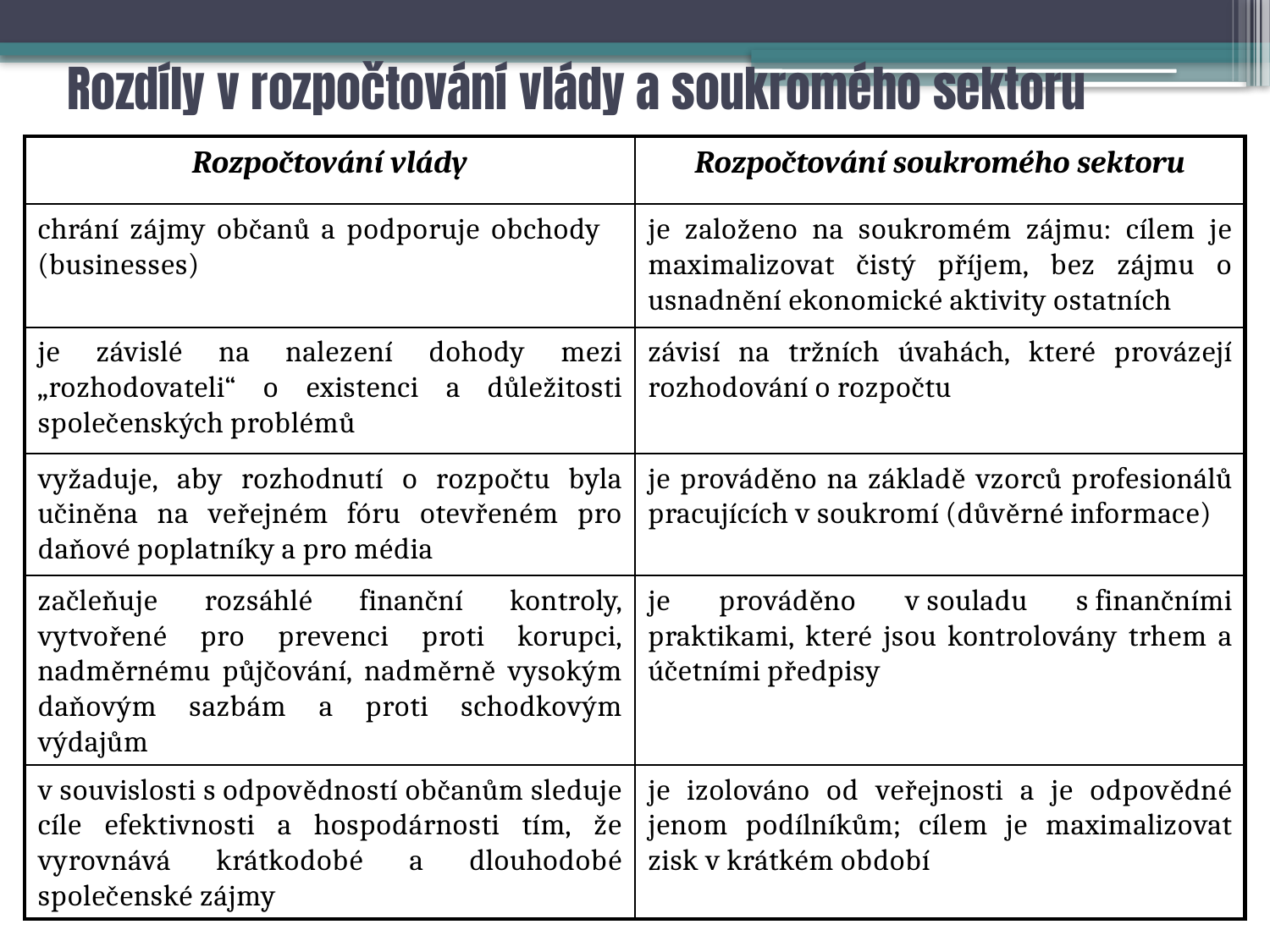

# Rozdíly v rozpočtování vlády a soukromého sektoru
| Rozpočtování vlády | Rozpočtování soukromého sektoru |
| --- | --- |
| chrání zájmy občanů a podporuje obchody (businesses) | je založeno na soukromém zájmu: cílem je maximalizovat čistý příjem, bez zájmu o usnadnění ekonomické aktivity ostatních |
| je závislé na nalezení dohody mezi „rozhodovateli“ o existenci a důležitosti společenských problémů | závisí na tržních úvahách, které provázejí rozhodování o rozpočtu |
| vyžaduje, aby rozhodnutí o rozpočtu byla učiněna na veřejném fóru otevřeném pro daňové poplatníky a pro média | je prováděno na základě vzorců profesionálů pracujících v soukromí (důvěrné informace) |
| začleňuje rozsáhlé finanční kontroly, vytvořené pro prevenci proti korupci, nadměrnému půjčování, nadměrně vysokým daňovým sazbám a proti schodkovým výdajům | je prováděno v souladu s finančními praktikami, které jsou kontrolovány trhem a účetními předpisy |
| v souvislosti s odpovědností občanům sleduje cíle efektivnosti a hospodárnosti tím, že vyrovnává krátkodobé a dlouhodobé společenské zájmy | je izolováno od veřejnosti a je odpovědné jenom podílníkům; cílem je maximalizovat zisk v krátkém období |